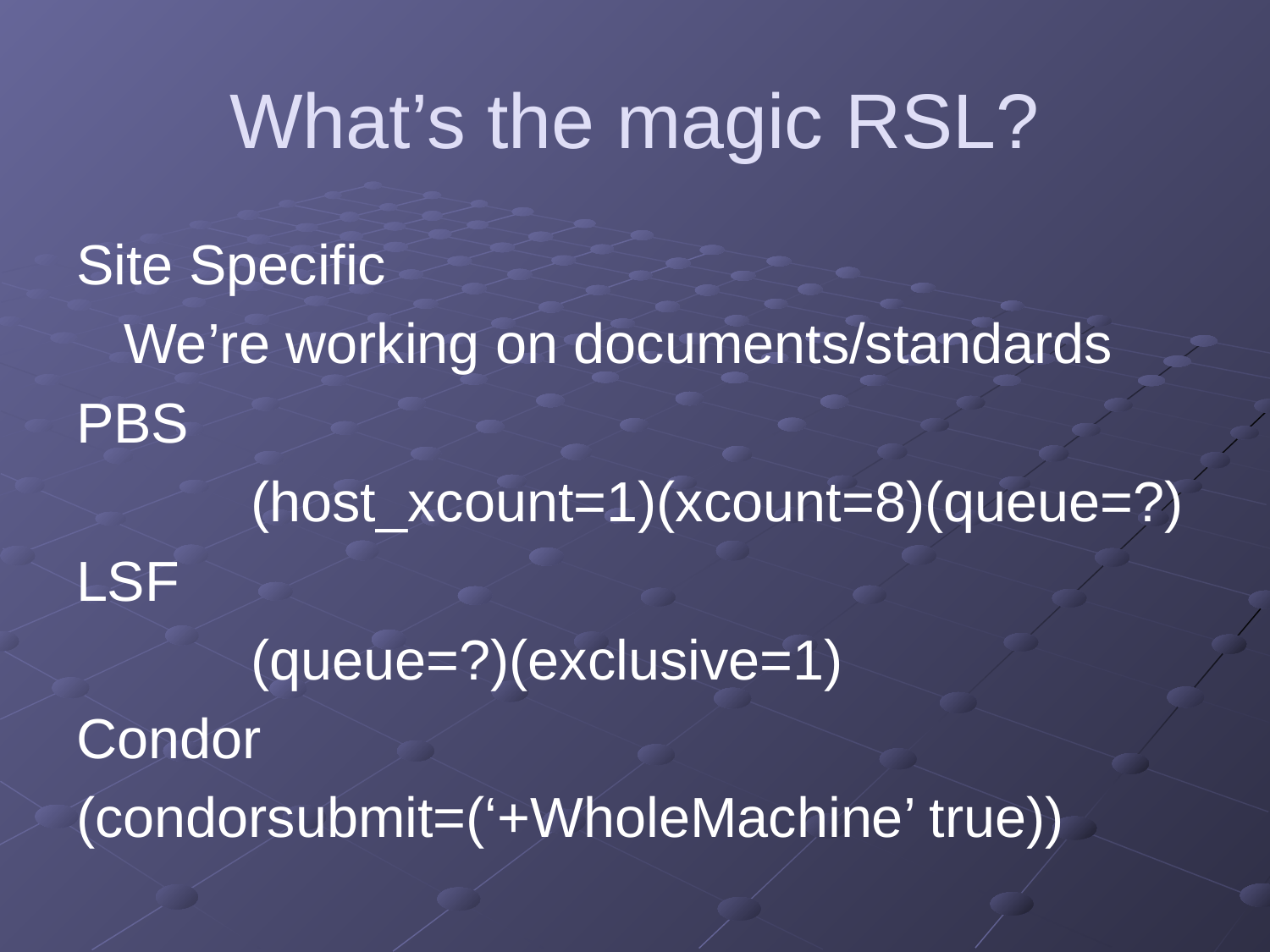

# What’s the magic RSL?
Site Specific
	We’re working on documents/standards
PBS
		(host_xcount=1)(xcount=8)(queue=?)
LSF
		(queue=?)(exclusive=1)
Condor
(condorsubmit=(‘+WholeMachine’ true))